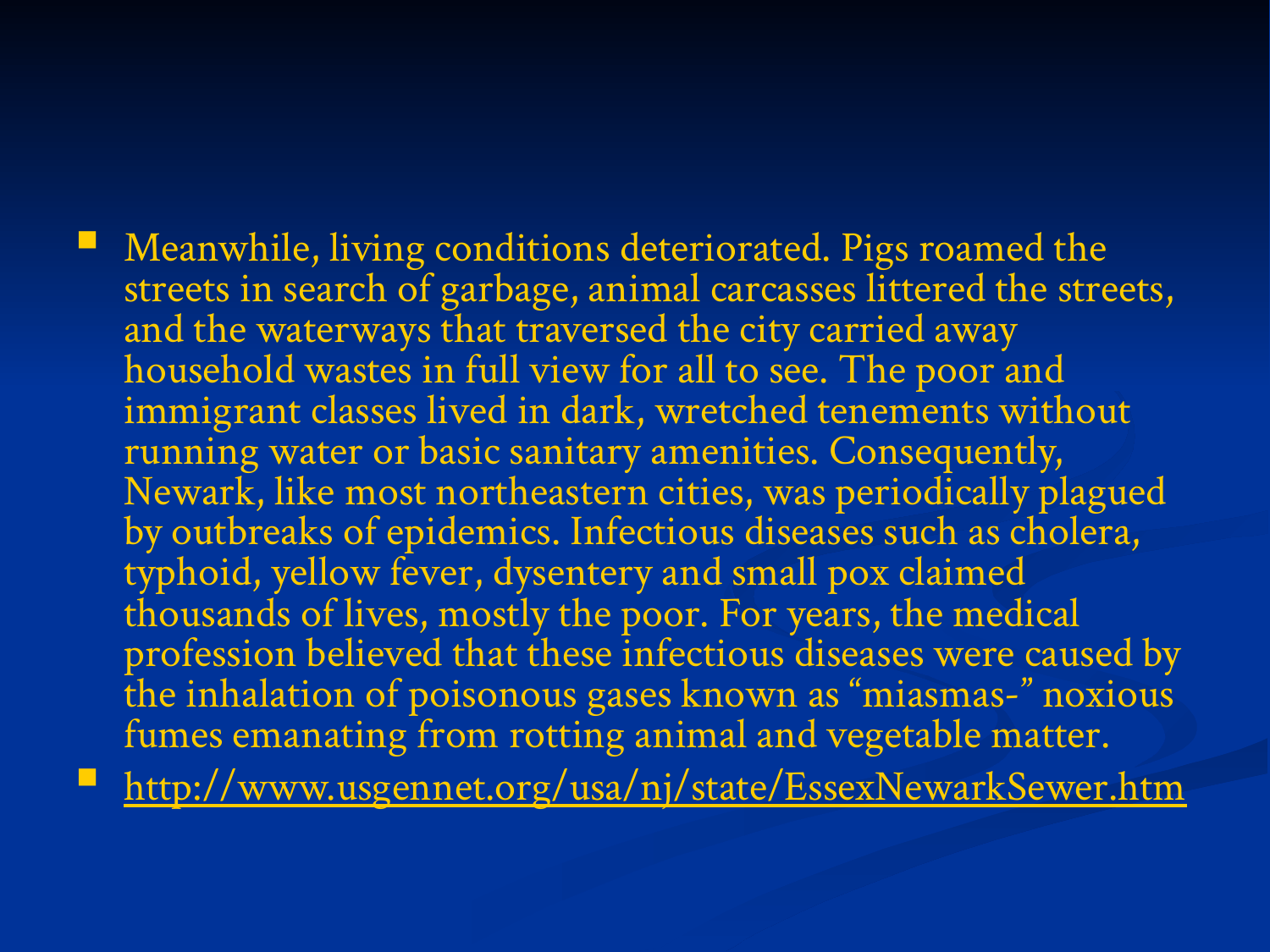

#
Meanwhile, living conditions deteriorated. Pigs roamed the streets in search of garbage, animal carcasses littered the streets, and the waterways that traversed the city carried away household wastes in full view for all to see. The poor and immigrant classes lived in dark, wretched tenements without running water or basic sanitary amenities. Consequently, Newark, like most northeastern cities, was periodically plagued by outbreaks of epidemics. Infectious diseases such as cholera, typhoid, yellow fever, dysentery and small pox claimed thousands of lives, mostly the poor. For years, the medical profession believed that these infectious diseases were caused by the inhalation of poisonous gases known as “miasmas-” noxious fumes emanating from rotting animal and vegetable matter.
http://www.usgennet.org/usa/nj/state/EssexNewarkSewer.htm